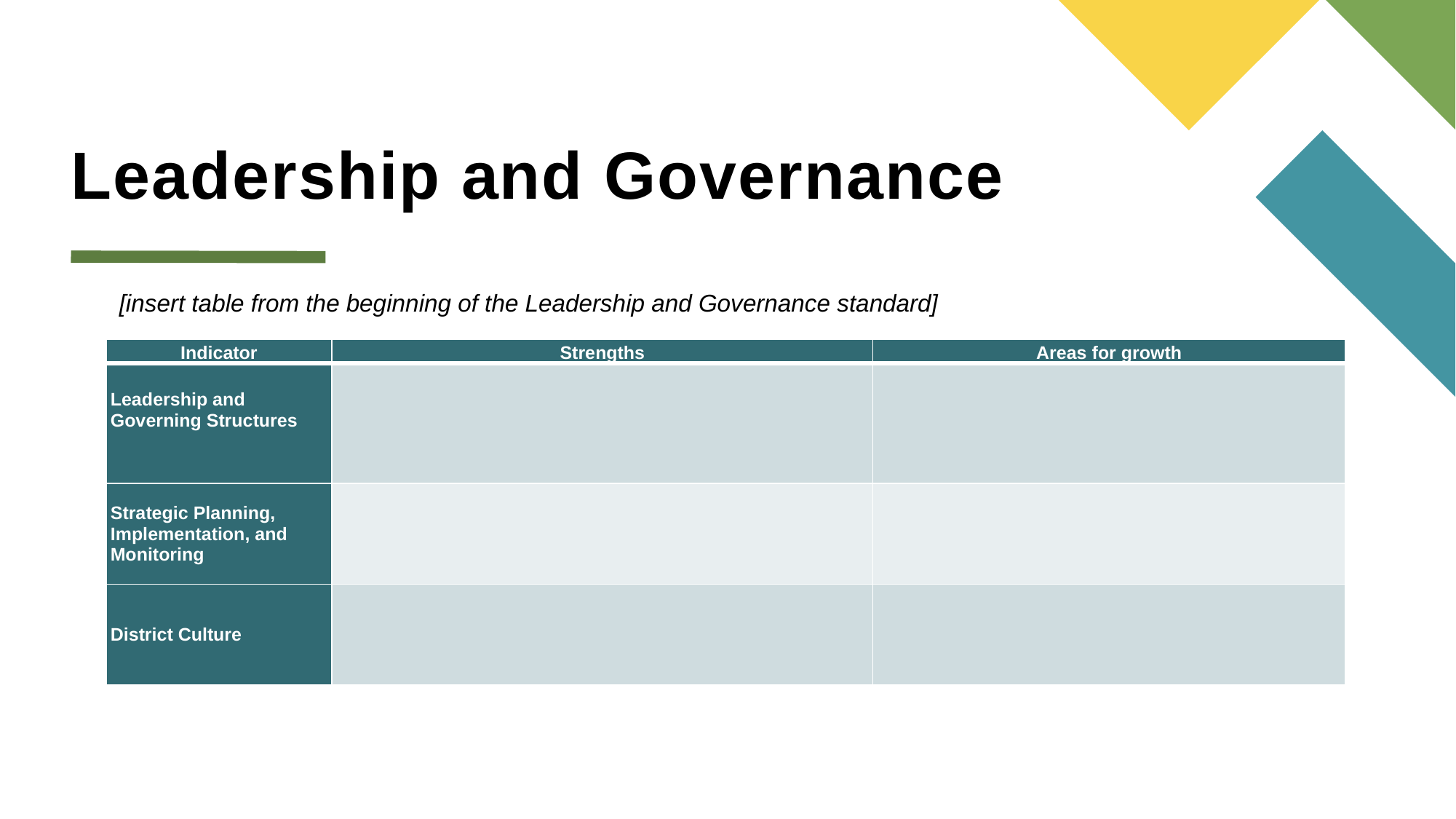

# Leadership and Governance
[insert table from the beginning of the Leadership and Governance standard]
| Indicator | Strengths | Areas for growth |
| --- | --- | --- |
| Leadership and Governing Structures |  |  |
| Strategic Planning, Implementation, and Monitoring |  |  |
| District Culture |  |  |